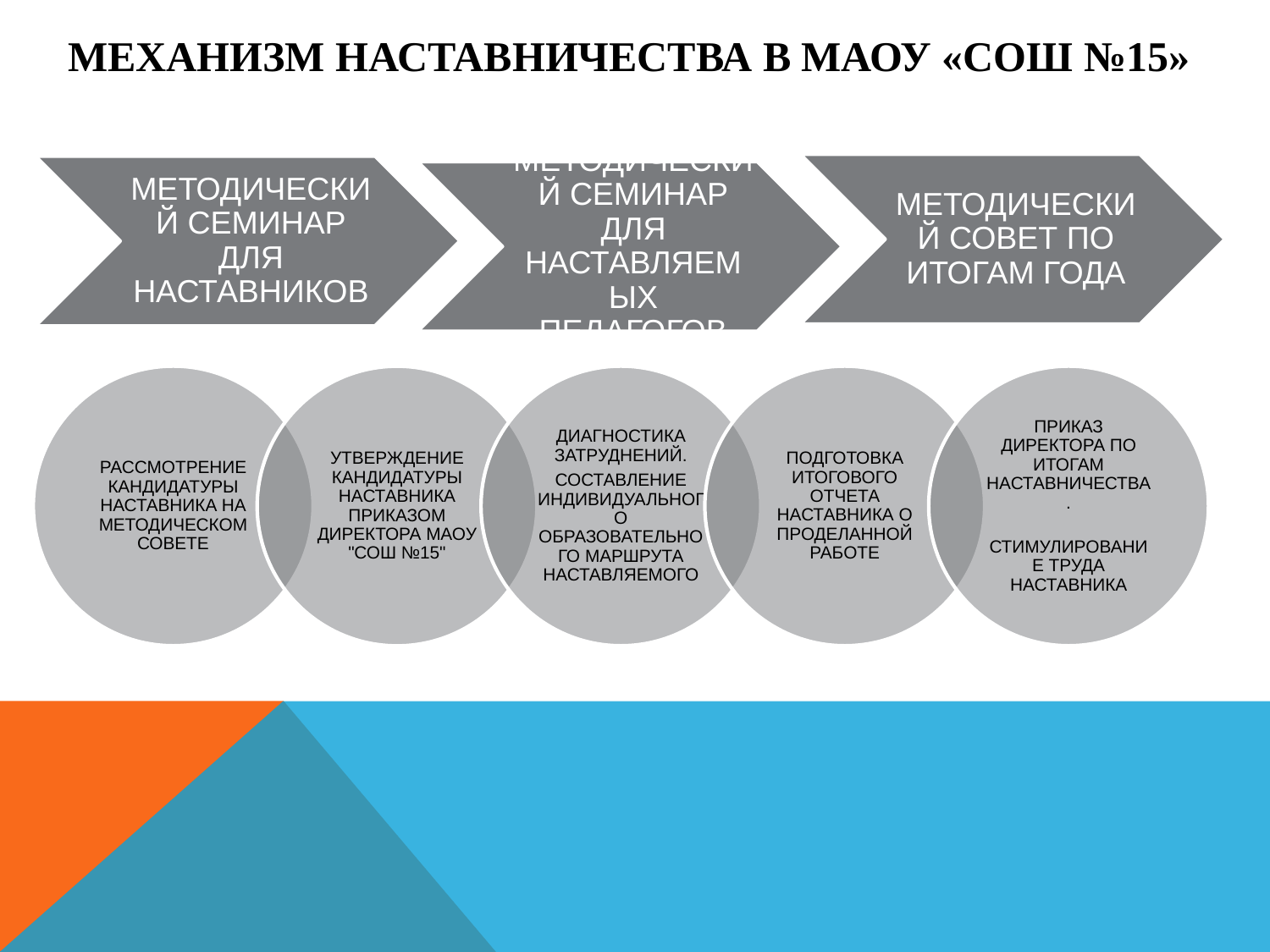

# Механизм наставничества в МАОУ «СОШ №15»
МЕТОДИЧЕСКИЙ СЕМИНАР ДЛЯ НАСТАВНИКОВ
МЕТОДИЧЕСКИЙ СЕМИНАР ДЛЯ НАСТАВЛЯЕМЫХ ПЕДАГОГОВ
МЕТОДИЧЕСКИЙ СОВЕТ ПО ИТОГАМ ГОДА
РАССМОТРЕНИЕ КАНДИДАТУРЫ НАСТАВНИКА НА МЕТОДИЧЕСКОМ СОВЕТЕ
УТВЕРЖДЕНИЕ КАНДИДАТУРЫ НАСТАВНИКА ПРИКАЗОМ ДИРЕКТОРА МАОУ "СОШ №15"
ДИАГНОСТИКА ЗАТРУДНЕНИЙ.
СОСТАВЛЕНИЕ ИНДИВИДУАЛЬНОГО ОБРАЗОВАТЕЛЬНОГО МАРШРУТА НАСТАВЛЯЕМОГО
ПОДГОТОВКА ИТОГОВОГО ОТЧЕТА НАСТАВНИКА О ПРОДЕЛАННОЙ РАБОТЕ
ПРИКАЗ ДИРЕКТОРА ПО ИТОГАМ НАСТАВНИЧЕСТВА.
 СТИМУЛИРОВАНИЕ ТРУДА НАСТАВНИКА